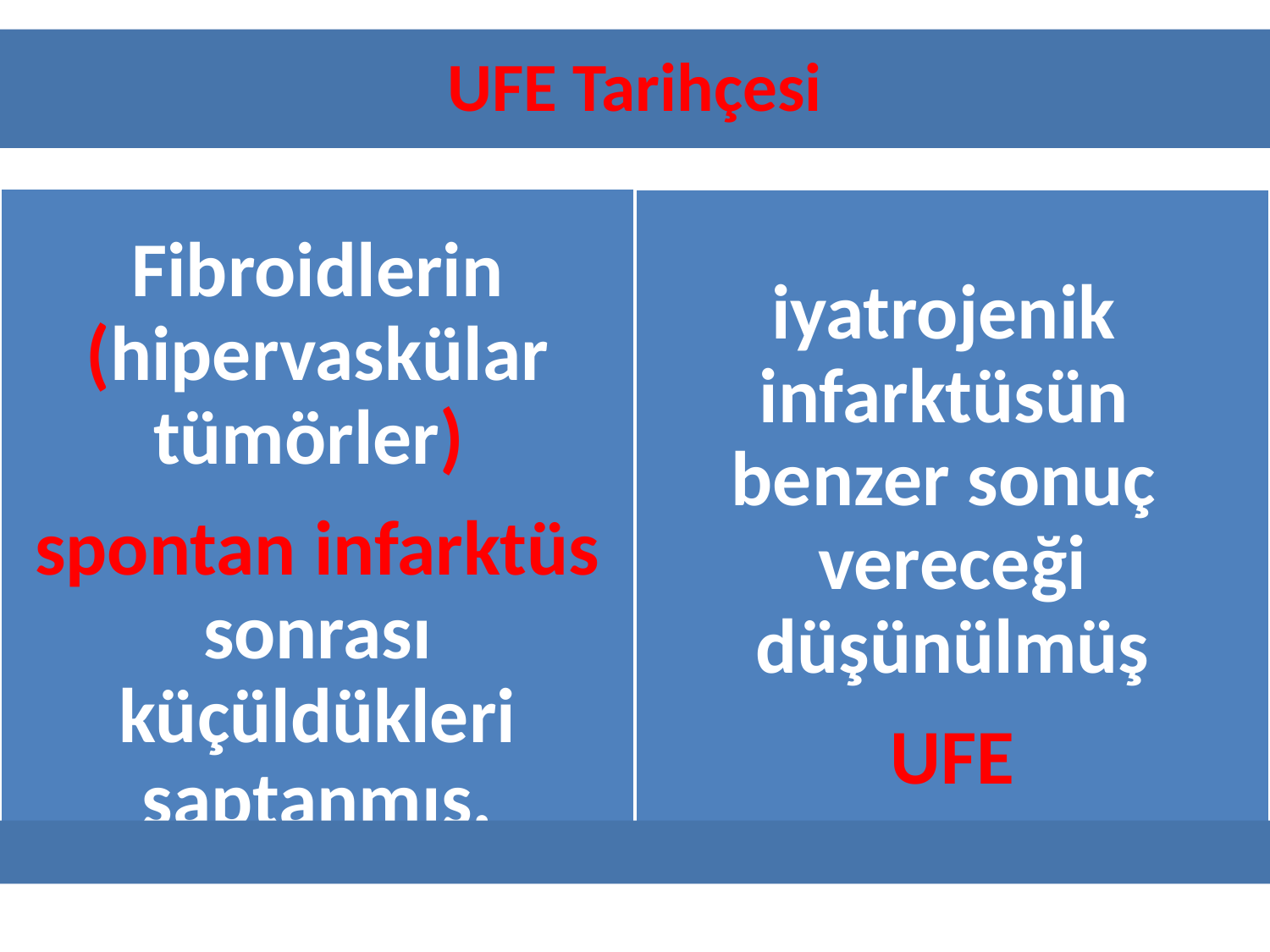

UFE Tarihçesi
Fibroidlerin (hipervaskülar tümörler)
spontan infarktüs sonrası küçüldükleri saptanmış.
iyatrojenik  infarktüsün  benzer sonuç  vereceği düşünülmüş
UFE